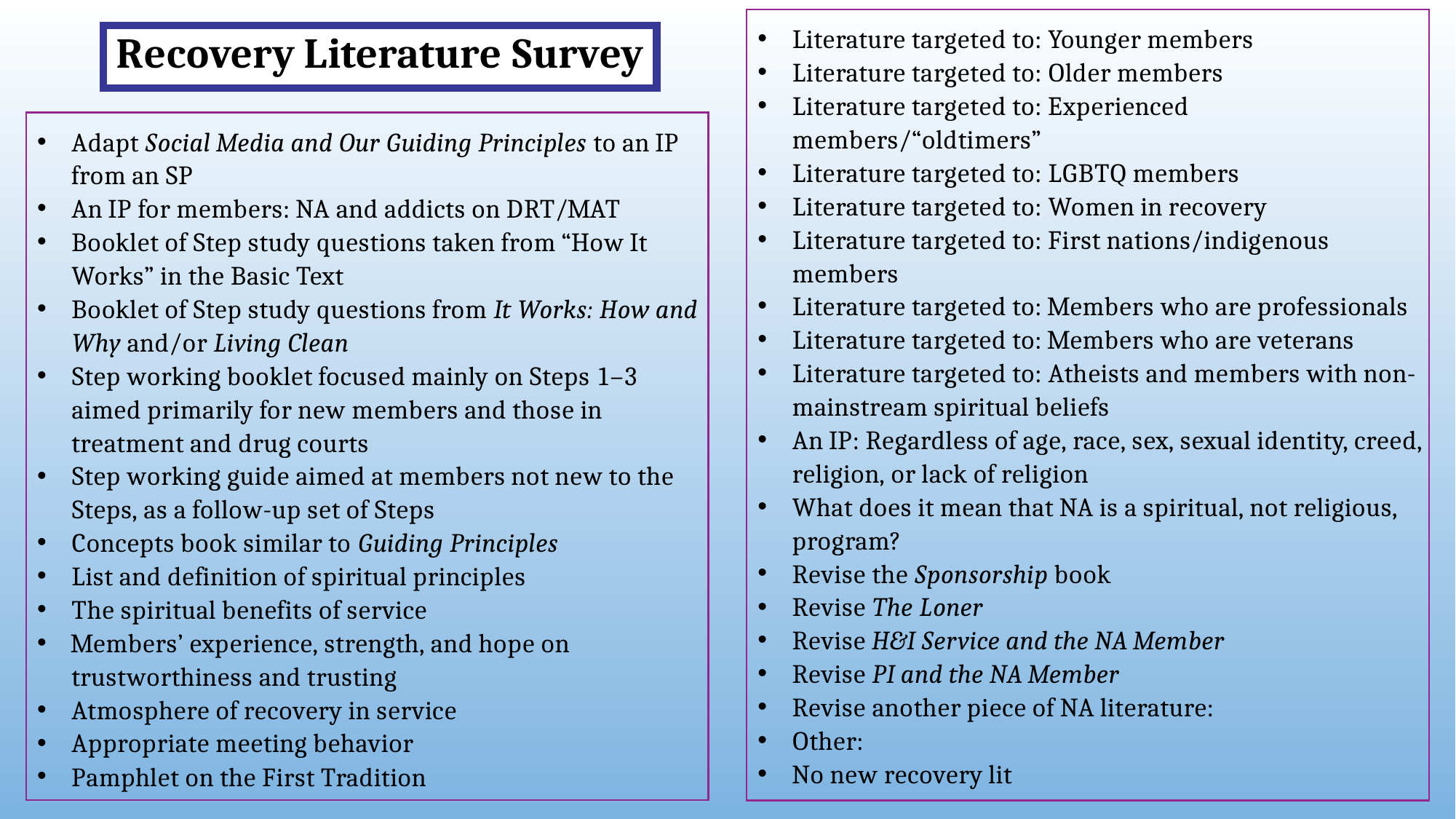

Literature targeted to: Younger members
Literature targeted to: Older members
Literature targeted to: Experienced members/“oldtimers”
Literature targeted to: LGBTQ members
Literature targeted to: Women in recovery
Literature targeted to: First nations/indigenous members
Literature targeted to: Members who are professionals
Literature targeted to: Members who are veterans
Literature targeted to: Atheists and members with non-mainstream spiritual beliefs
An IP: Regardless of age, race, sex, sexual identity, creed, religion, or lack of religion
What does it mean that NA is a spiritual, not religious, program?
Revise the Sponsorship book
Revise The Loner
Revise H&I Service and the NA Member
Revise PI and the NA Member
Revise another piece of NA literature:
Other:
No new recovery lit
Recovery Literature Survey
Adapt Social Media and Our Guiding Principles to an IP from an SP
An IP for members: NA and addicts on DRT/MAT
Booklet of Step study questions taken from “How It Works” in the Basic Text
Booklet of Step study questions from It Works: How and Why and/or Living Clean
Step working booklet focused mainly on Steps 1–3 aimed primarily for new members and those in treatment and drug courts
Step working guide aimed at members not new to the Steps, as a follow-up set of Steps
Concepts book similar to Guiding Principles
List and definition of spiritual principles
The spiritual benefits of service
Members’ experience, strength, and hope on trustworthiness and trusting
Atmosphere of recovery in service
Appropriate meeting behavior
Pamphlet on the First Tradition